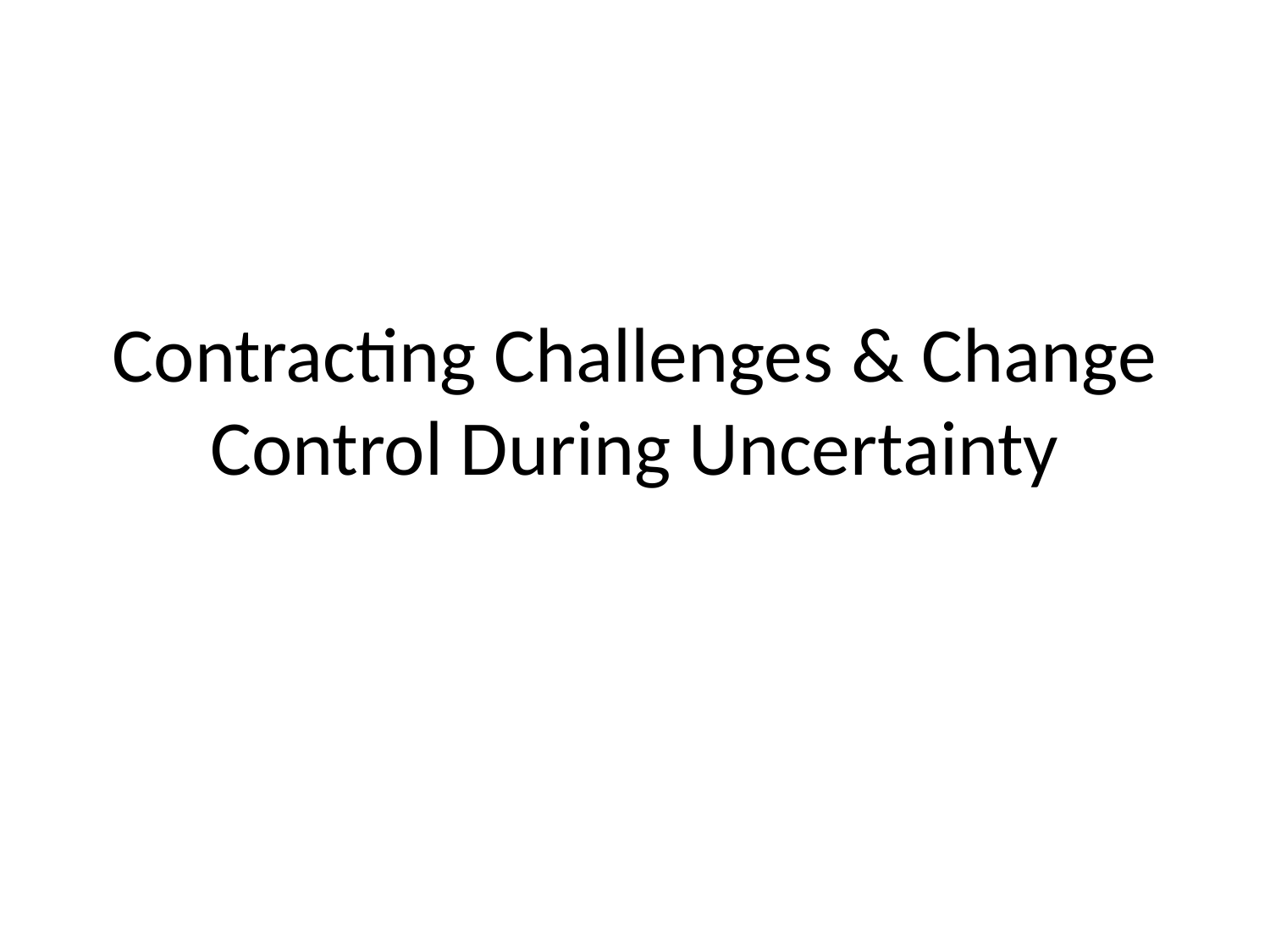

# Contracting Challenges & Change Control During Uncertainty